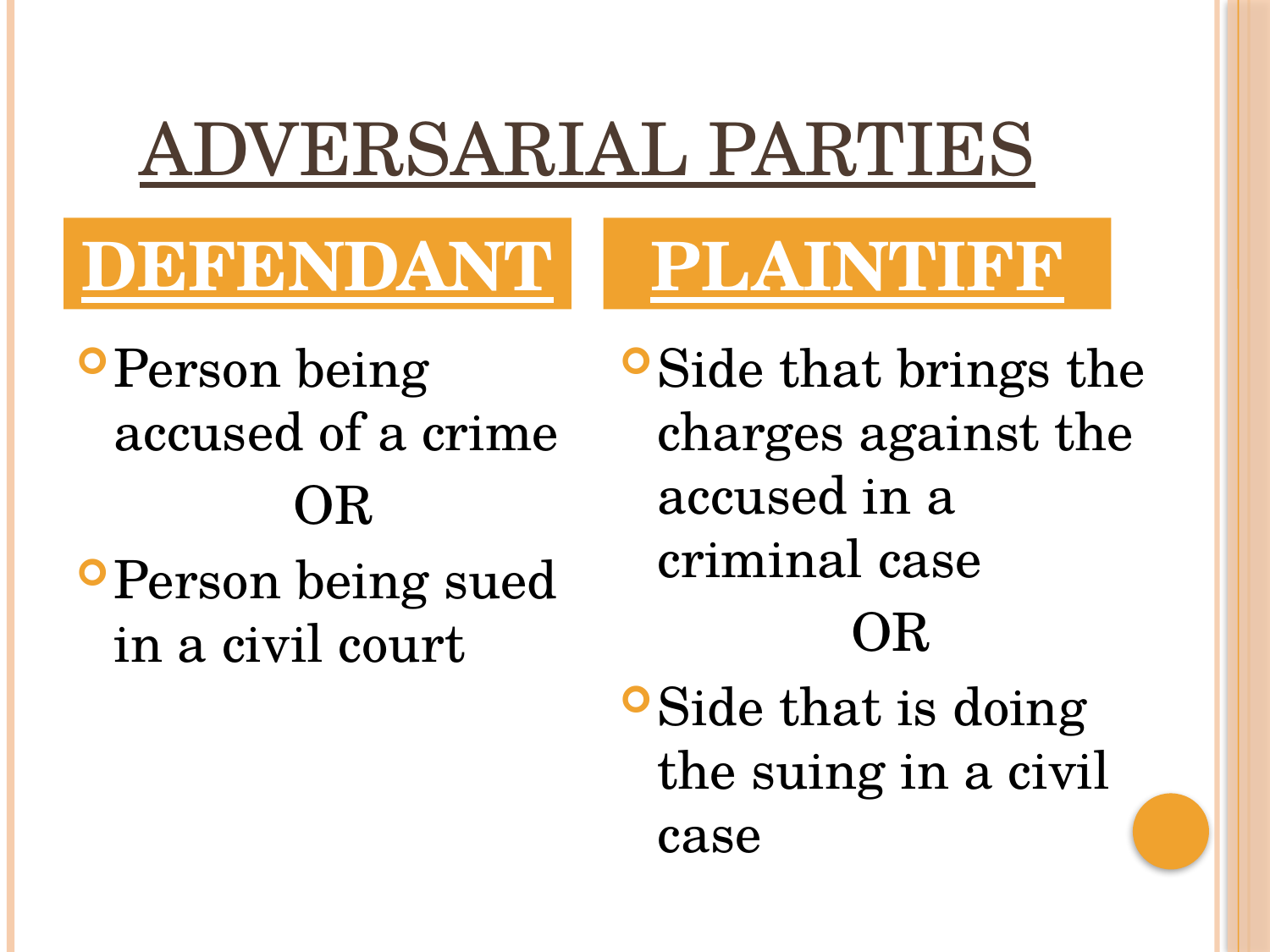

# Adversarial Parties
DEFENDANT
PLAINTIFF
Person being accused of a crime
OR
Person being sued in a civil court
Side that brings the charges against the accused in a criminal case
OR
Side that is doing the suing in a civil case